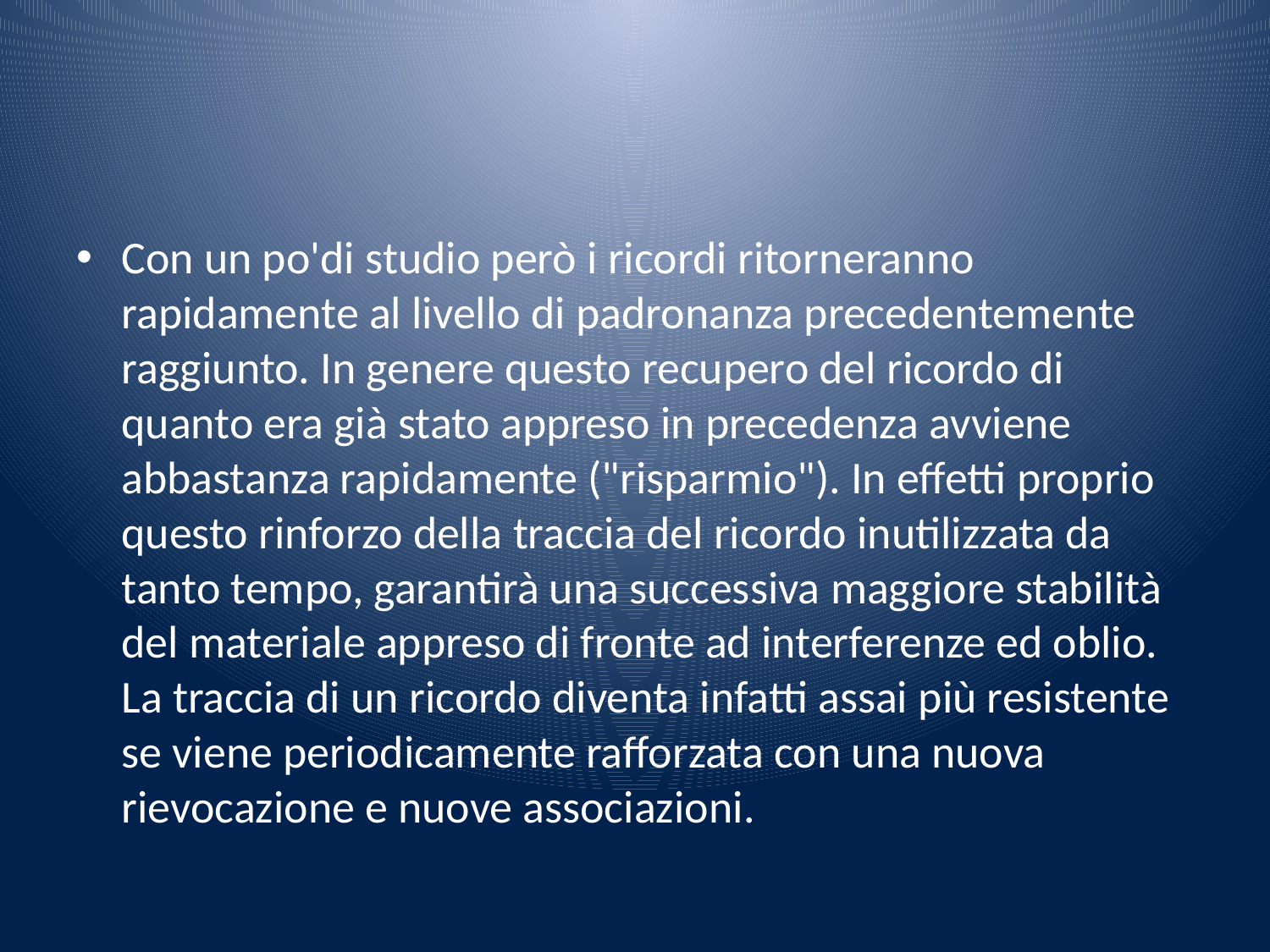

#
Con un po'di studio però i ricordi ritorneranno rapidamente al livello di padronanza precedentemente raggiunto. In genere questo recupero del ricordo di quanto era già stato appreso in precedenza avviene abbastanza rapidamente ("risparmio"). In effetti proprio questo rinforzo della traccia del ricordo inutilizzata da tanto tempo, garantirà una successiva maggiore stabilità del materiale appreso di fronte ad interferenze ed oblio. La traccia di un ricordo diventa infatti assai più resistente se viene periodicamente rafforzata con una nuova rievocazione e nuove associazioni.